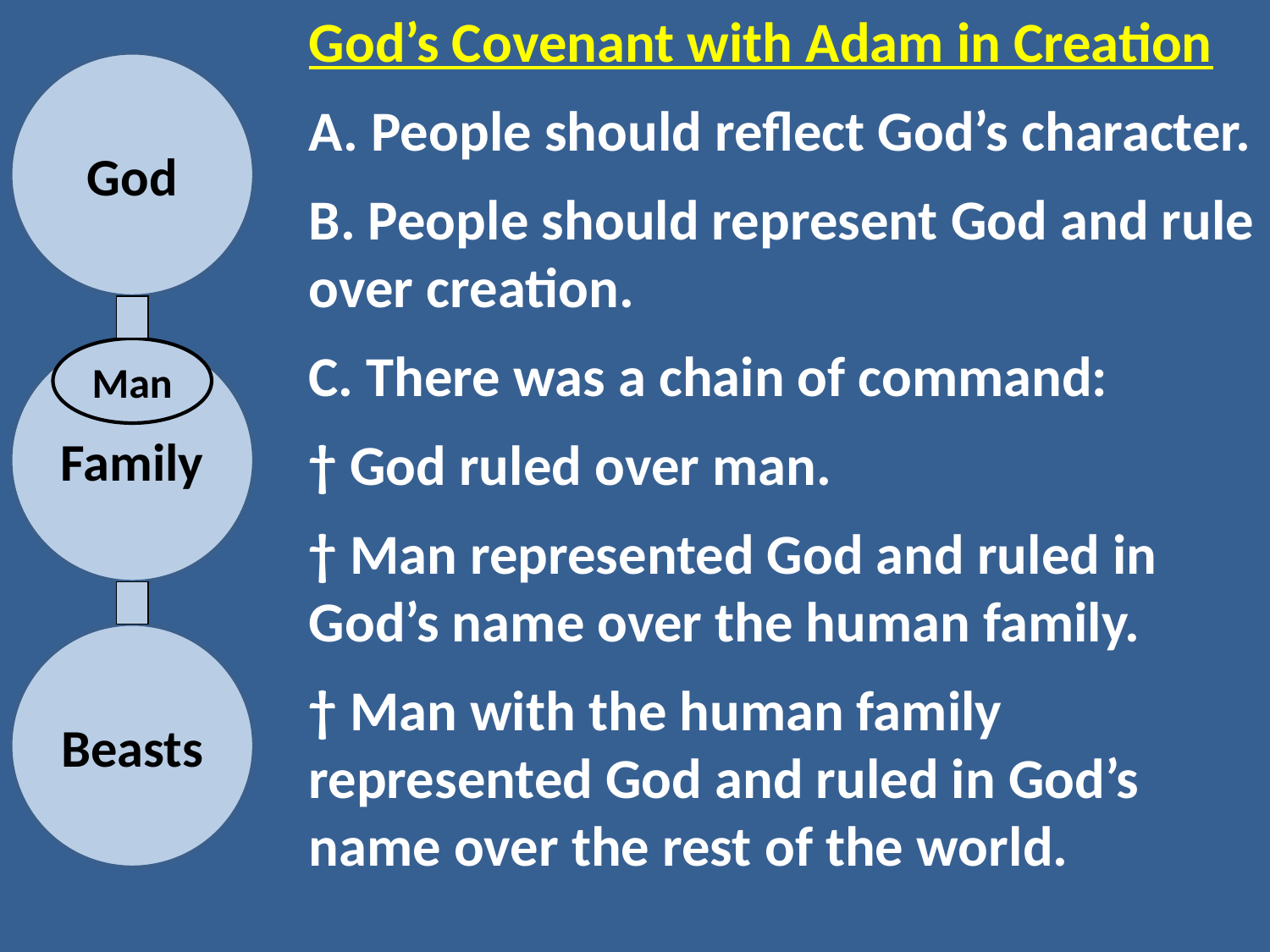

God’s Covenant with Adam in Creation
A. People should reflect God’s character.
B. People should represent God and rule over creation.
C. There was a chain of command:
† God ruled over man.
† Man represented God and ruled in God’s name over the human family.
† Man with the human family represented God and ruled in God’s name over the rest of the world.
God
Family
Man
Beasts